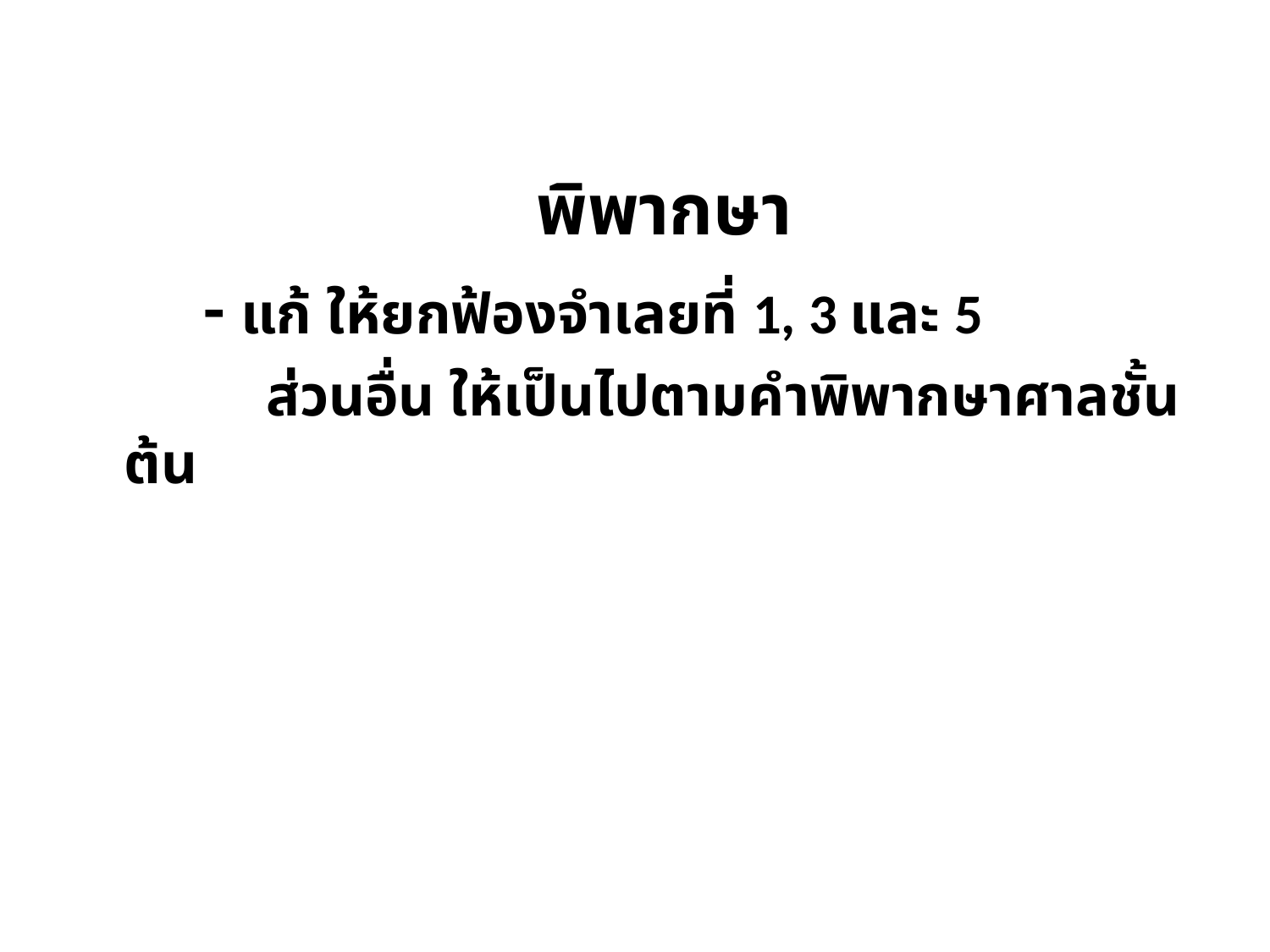

พิพากษา
        - แก้ ให้ยกฟ้องจำเลยที่ 1, 3 และ 5
             ส่วนอื่น ให้เป็นไปตามคำพิพากษาศาลชั้นต้น